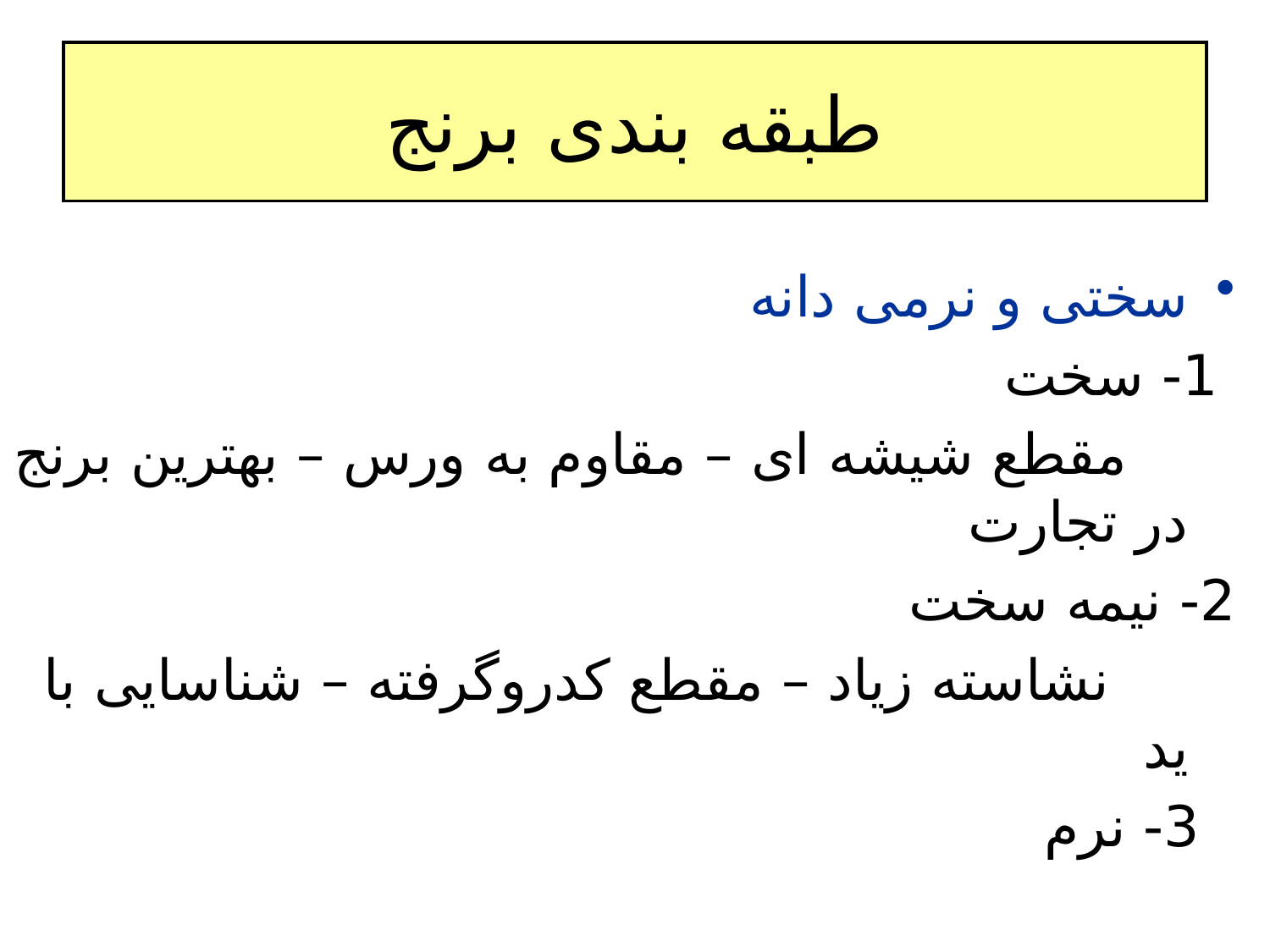

# طبقه بندی برنج
سختی و نرمی دانه
 1- سخت
      مقطع شیشه ای – مقاوم به ورس – بهترین برنج در تجارت
2- نیمه سخت
       نشاسته زیاد – مقطع کدروگرفته – شناسایی با ید
  3- نرم